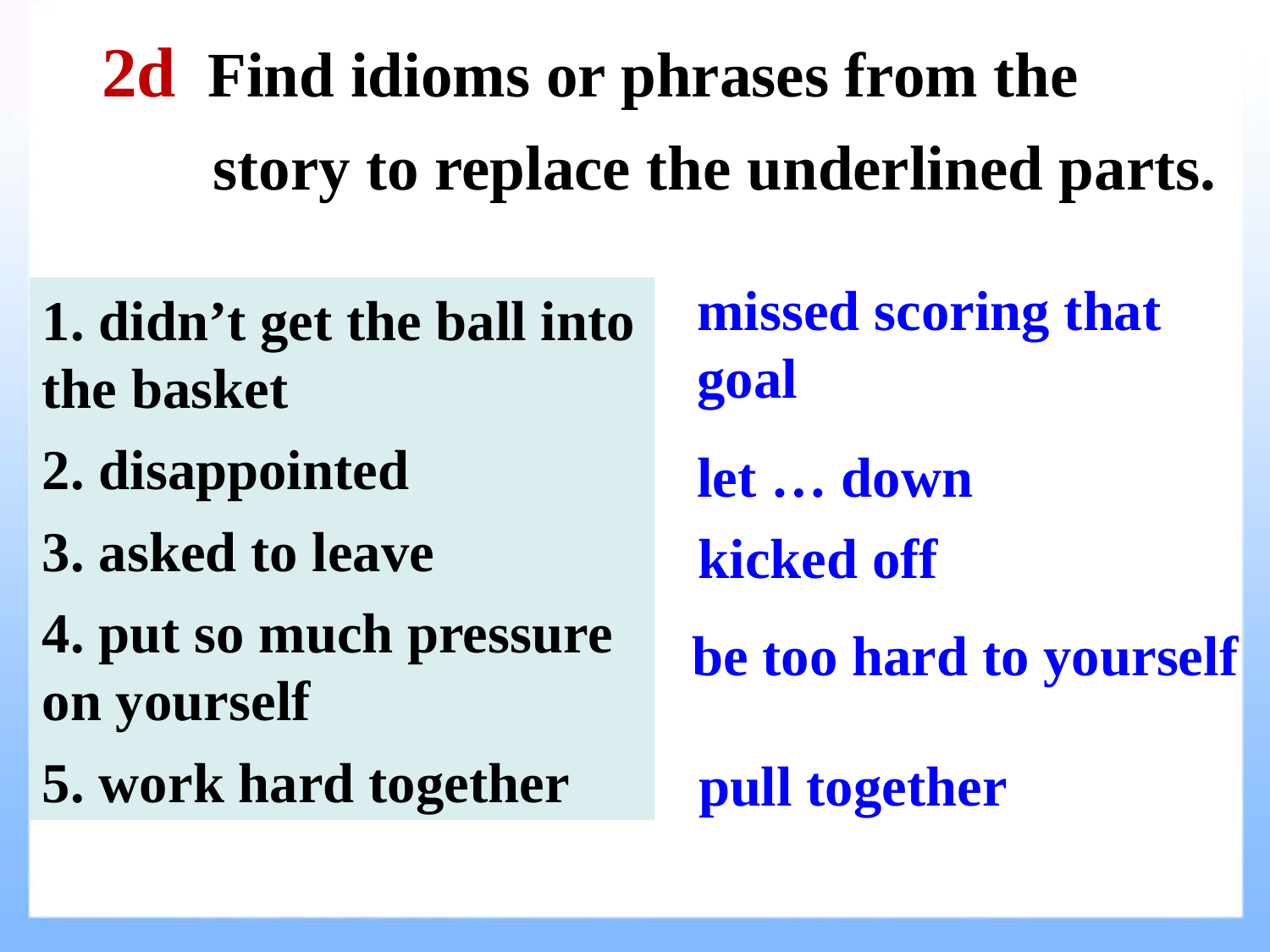

2d  Find idioms or phrases from the
       story to replace the underlined parts.
missed scoring that goal
1. didn’t get the ball into the basket
2. disappointed
3. asked to leave
4. put so much pressure on yourself
5. work hard together
let … down
kicked off
be too hard to yourself
pull together